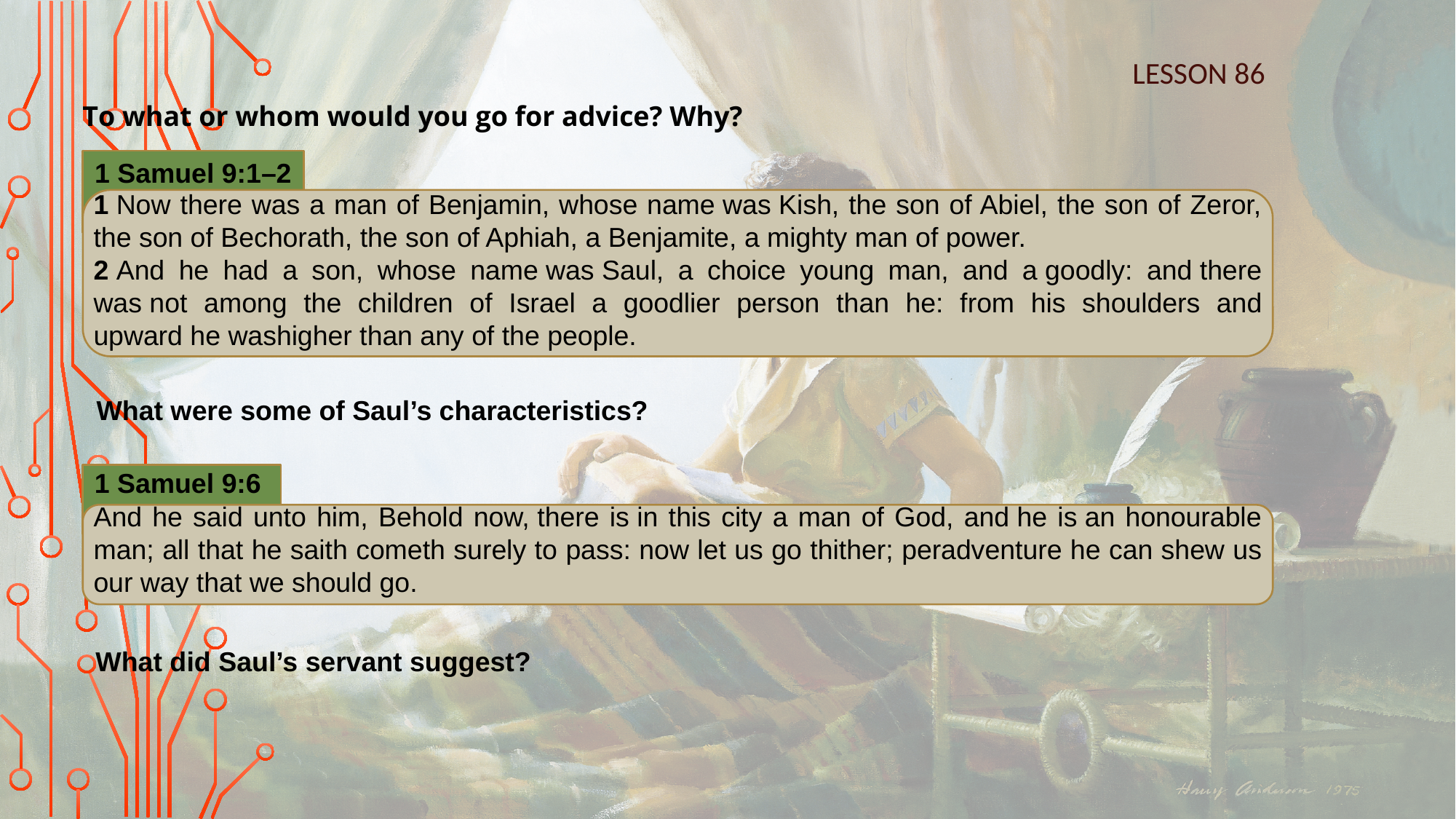

LESSON 86
To what or whom would you go for advice? Why?

1 Samuel 9:1–2
1 Now there was a man of Benjamin, whose name was Kish, the son of Abiel, the son of Zeror, the son of Bechorath, the son of Aphiah, a Benjamite, a mighty man of power.
2 And he had a son, whose name was Saul, a choice young man, and a goodly: and there was not among the children of Israel a goodlier person than he: from his shoulders and upward he washigher than any of the people.

What were some of Saul’s characteristics?
1 Samuel 9:6

And he said unto him, Behold now, there is in this city a man of God, and he is an honourable man; all that he saith cometh surely to pass: now let us go thither; peradventure he can shew us our way that we should go.

What did Saul’s servant suggest?